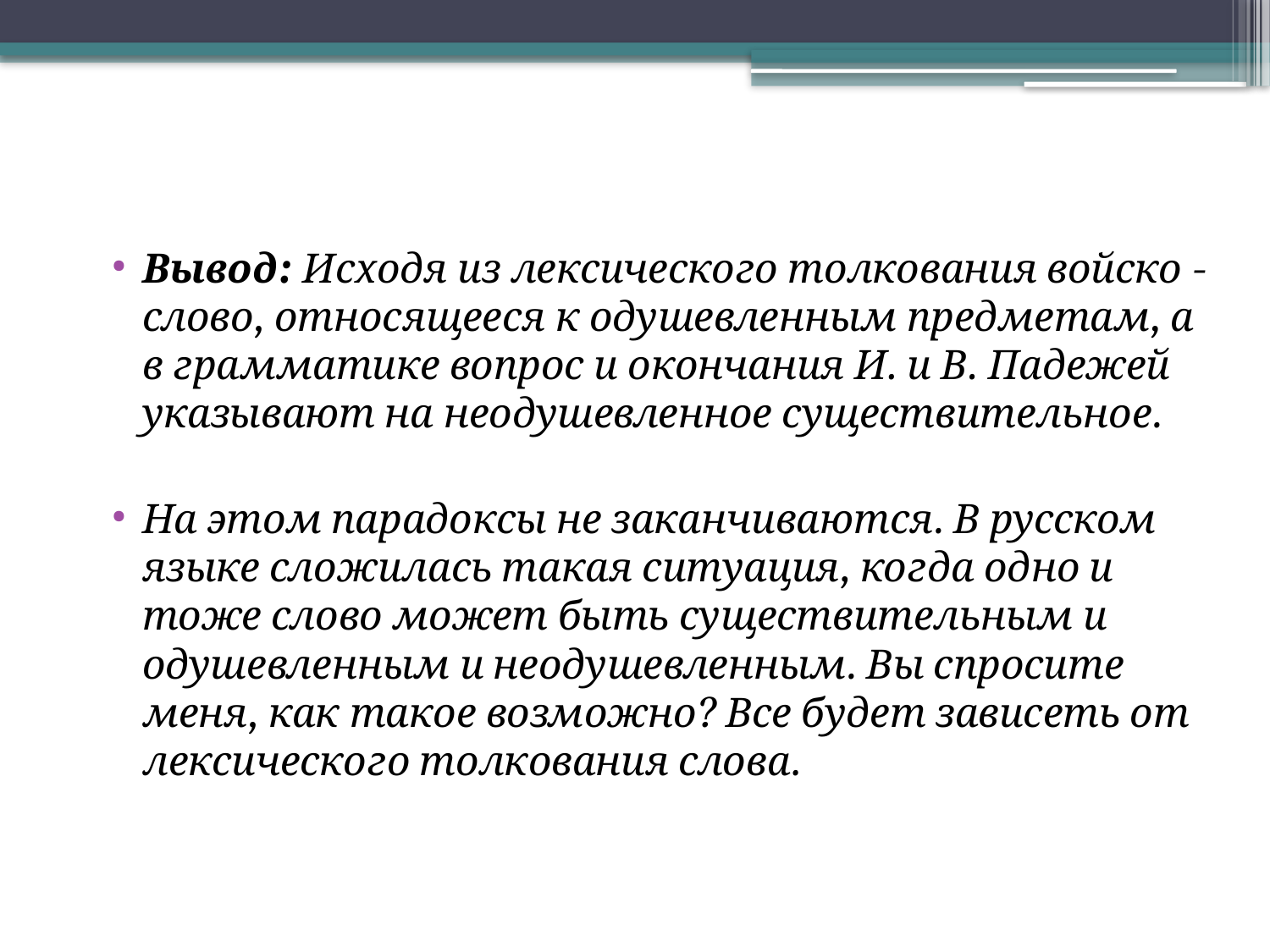

Вывод: Исходя из лексического толкования войско - слово, относящееся к одушевленным предметам, а в грамматике вопрос и окончания И. и В. Падежей указывают на неодушевленное существительное.

На этом парадоксы не заканчиваются. В русском языке сложилась такая ситуация, когда одно и тоже слово может быть существительным и одушевленным и неодушевленным. Вы спросите меня, как такое возможно? Все будет зависеть от лексического толкования слова.